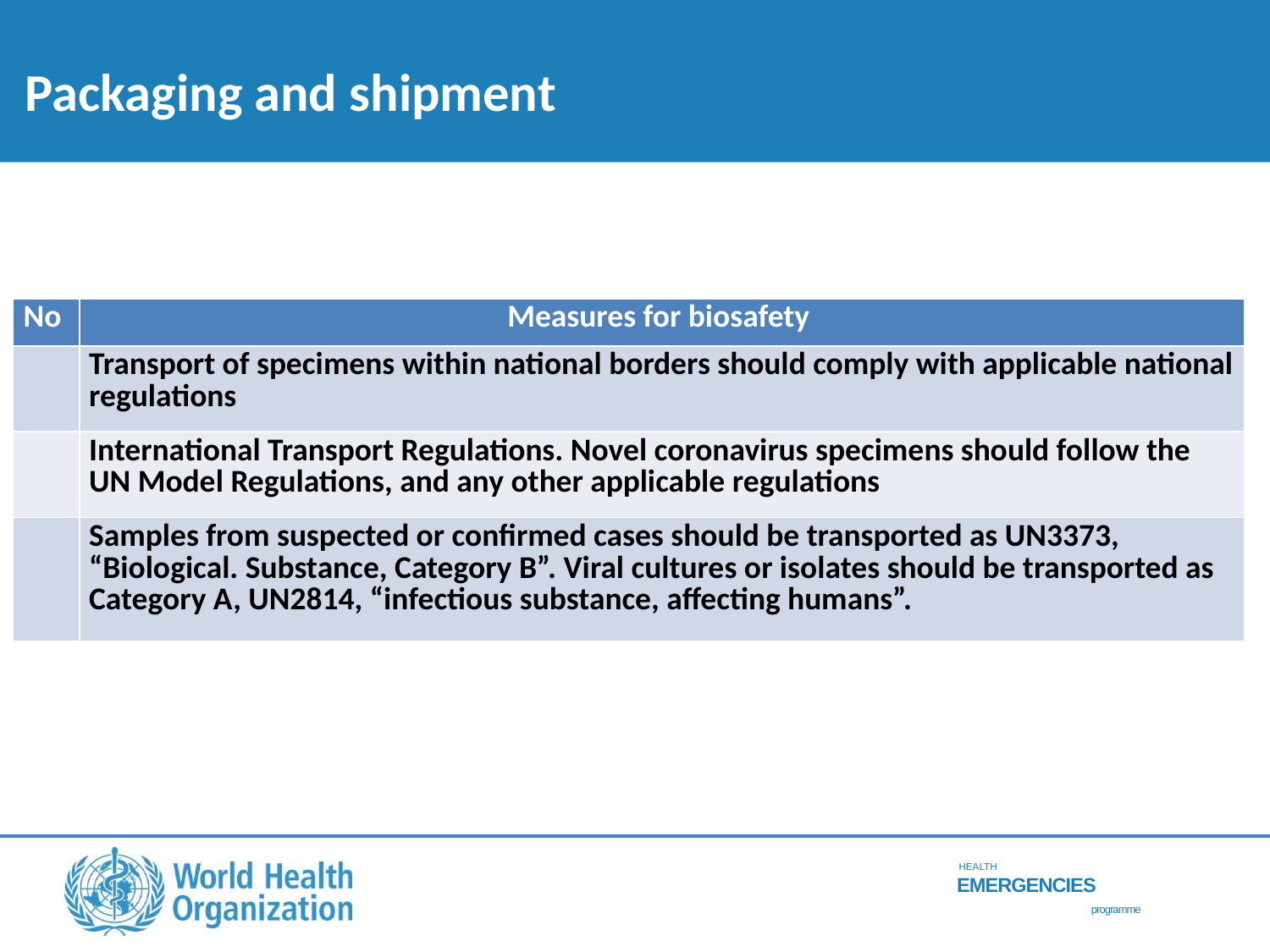

# Packaging and shipment
| No | Measures for biosafety |
| --- | --- |
|  | Transport of specimens within national borders should comply with applicable national regulations |
|  | International Transport Regulations. Novel coronavirus specimens should follow the UN Model Regulations, and any other applicable regulations |
|  | Samples from suspected or confirmed cases should be transported as UN3373, “Biological. Substance, Category B”. Viral cultures or isolates should be transported as Category A, UN2814, “infectious substance, affecting humans”. |